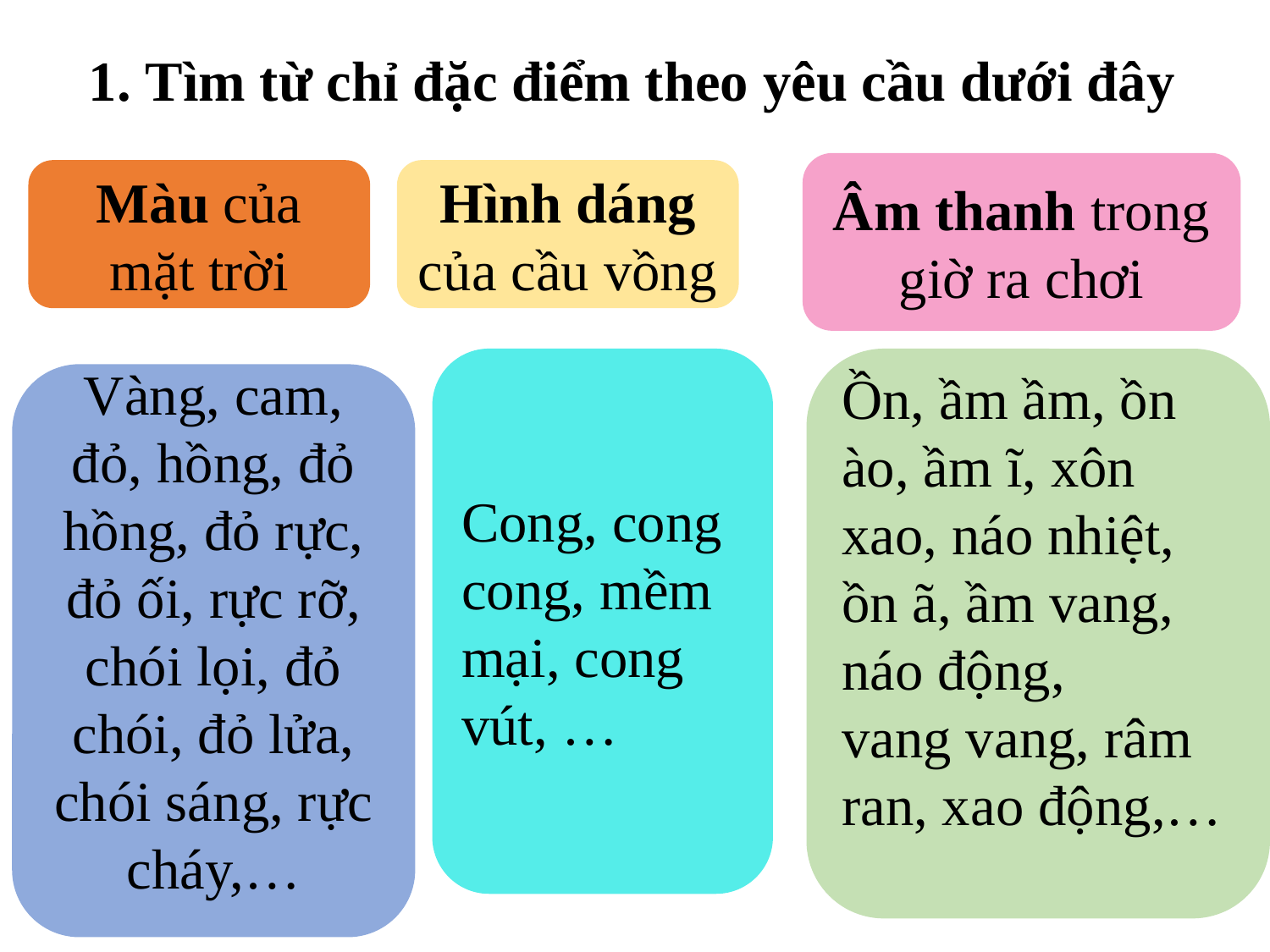

1. Tìm từ chỉ đặc điểm theo yêu cầu dưới đây
Âm thanh trong giờ ra chơi
Màu của mặt trời
Hình dáng của cầu vồng
Cong, cong cong, mềm mại, cong vút, …
Ồn, ầm ầm, ồn ào, ầm ĩ, xôn xao, náo nhiệt, ồn ã, ầm vang, náo động,
vang vang, râm ran, xao động,…

Vàng, cam, đỏ, hồng, đỏ hồng, đỏ rực, đỏ ối, rực rỡ, chói lọi, đỏ chói, đỏ lửa, chói sáng, rực cháy,…